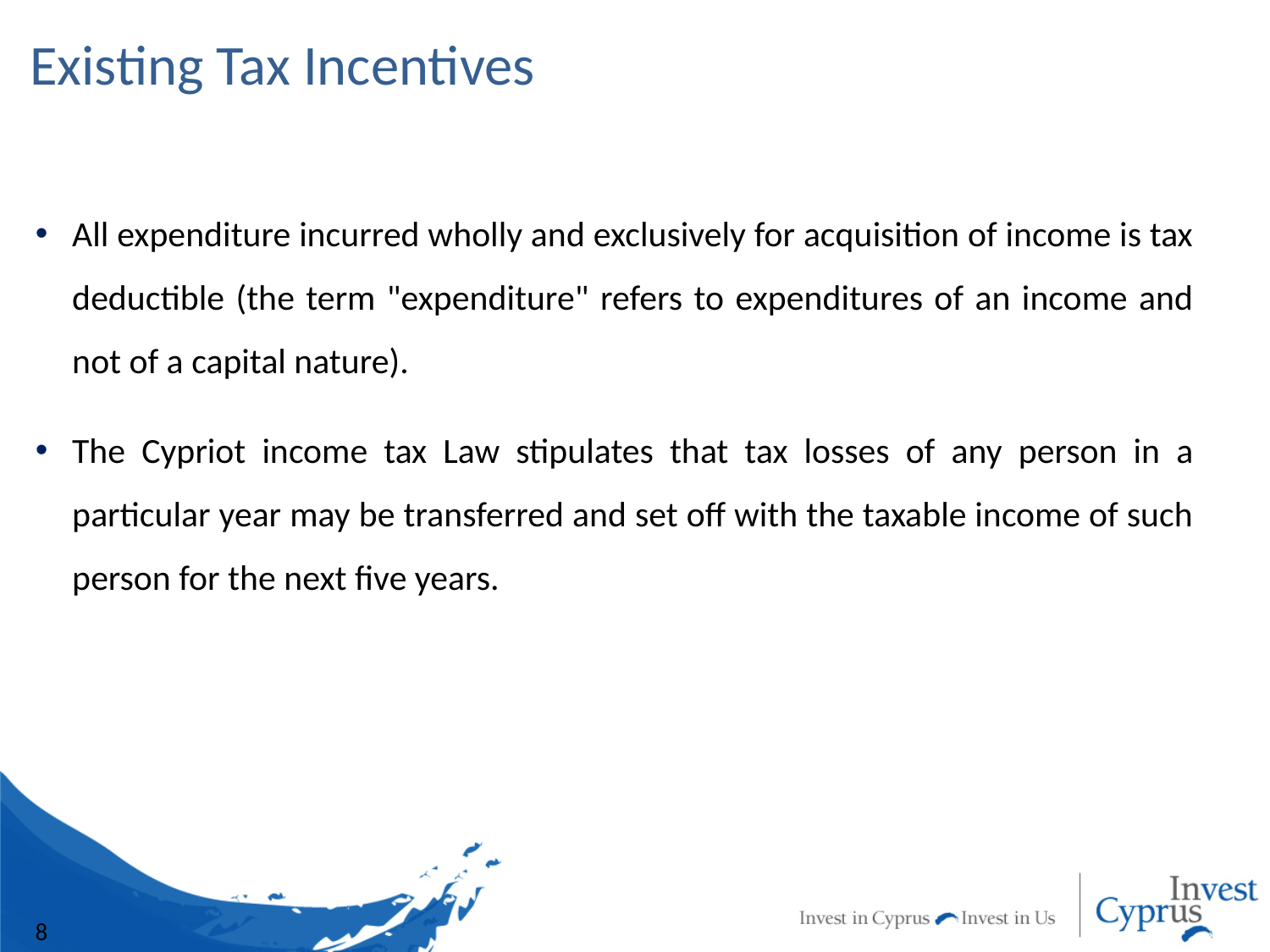

# Existing Tax Incentives
All expenditure incurred wholly and exclusively for acquisition of income is tax deductible (the term "expenditure" refers to expenditures of an income and not of a capital nature).
The Cypriot income tax Law stipulates that tax losses of any person in a particular year may be transferred and set off with the taxable income of such person for the next five years.

8